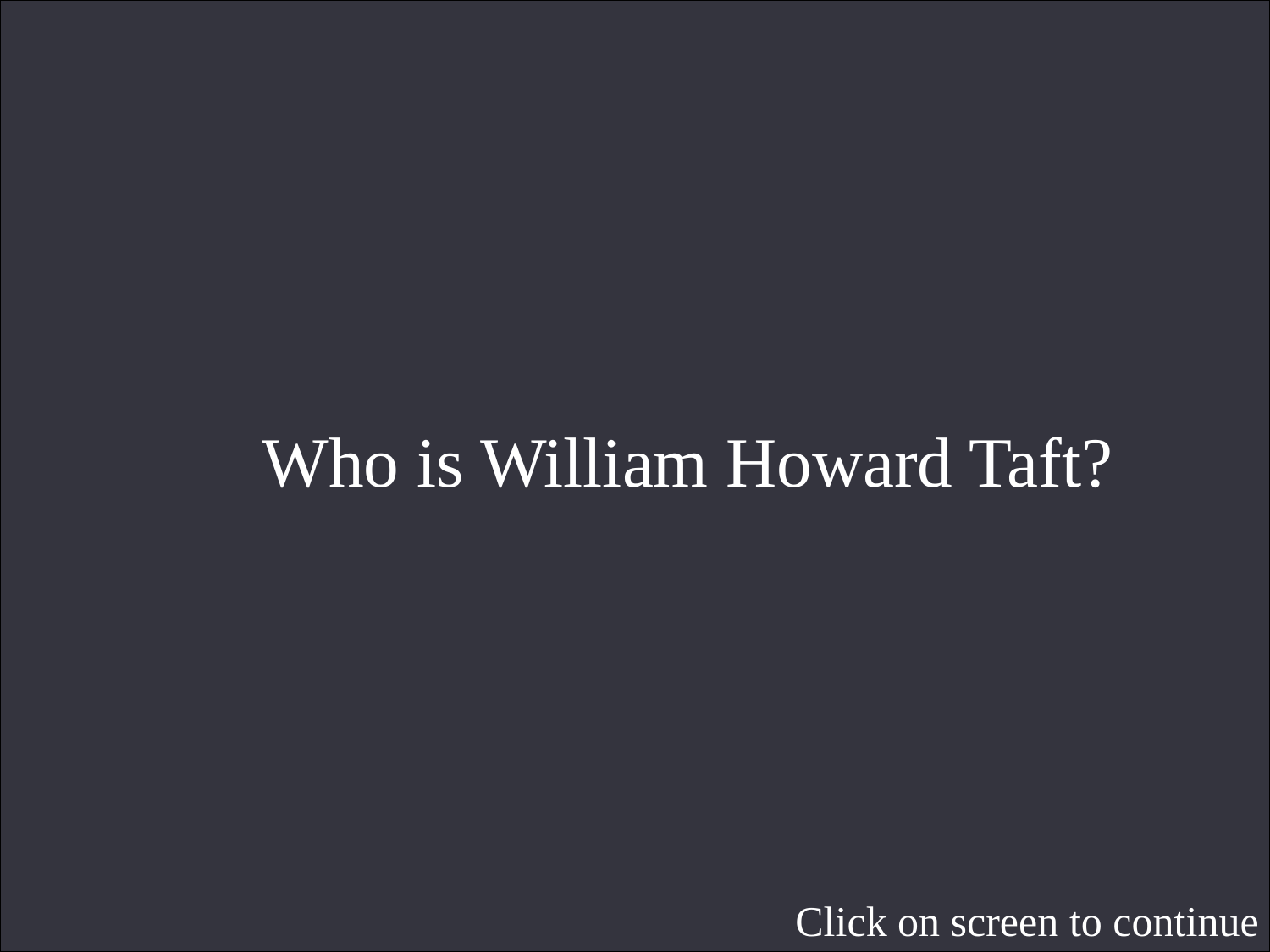

Who is William Howard Taft?
Click on screen to continue